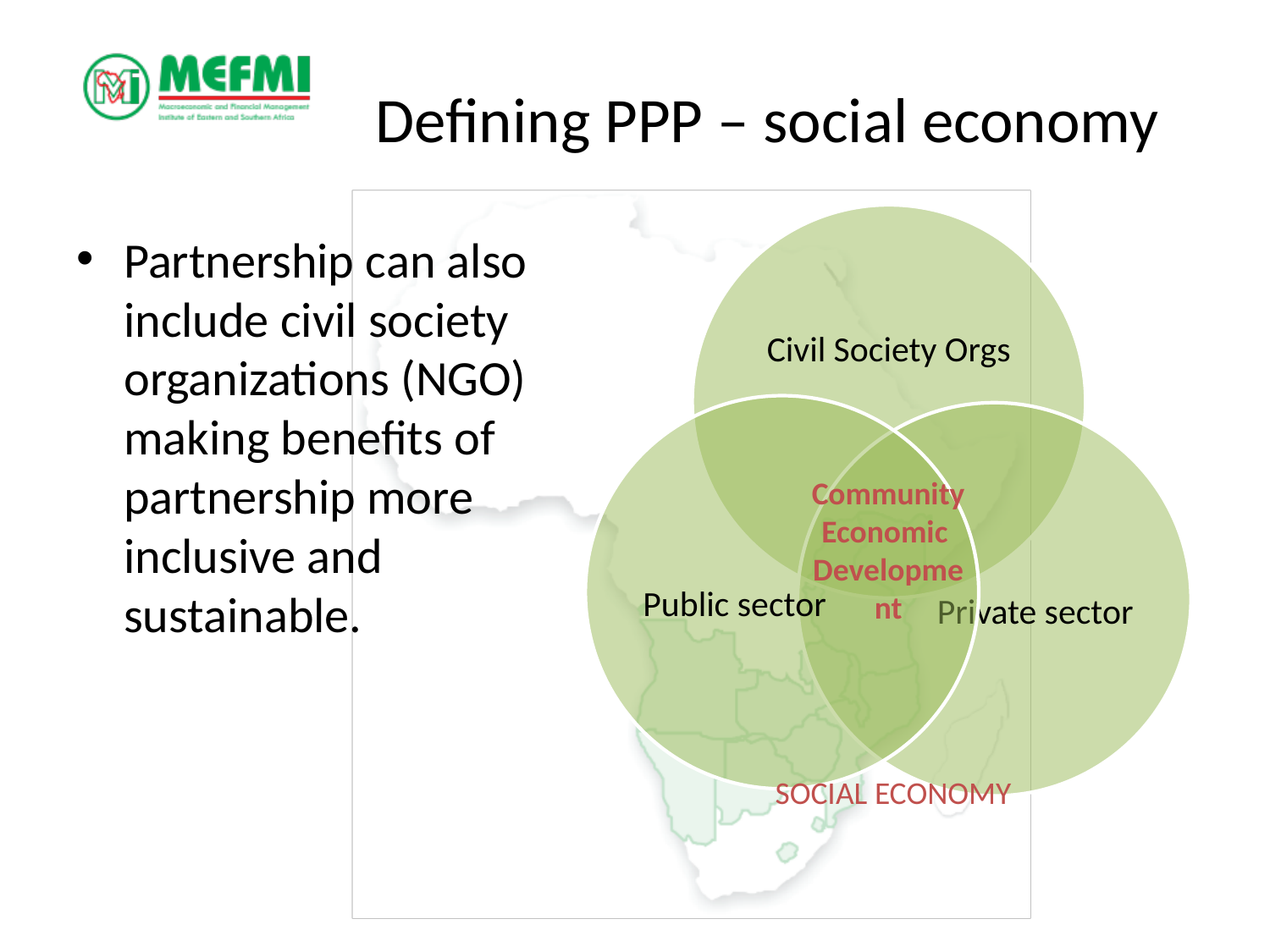

# Defining PPP – social economy
Civil Society Orgs
Private sector
Public sector
Partnership can also include civil society organizations (NGO) making benefits of partnership more inclusive and sustainable.
Community
Economic
Development
SOCIAL ECONOMY